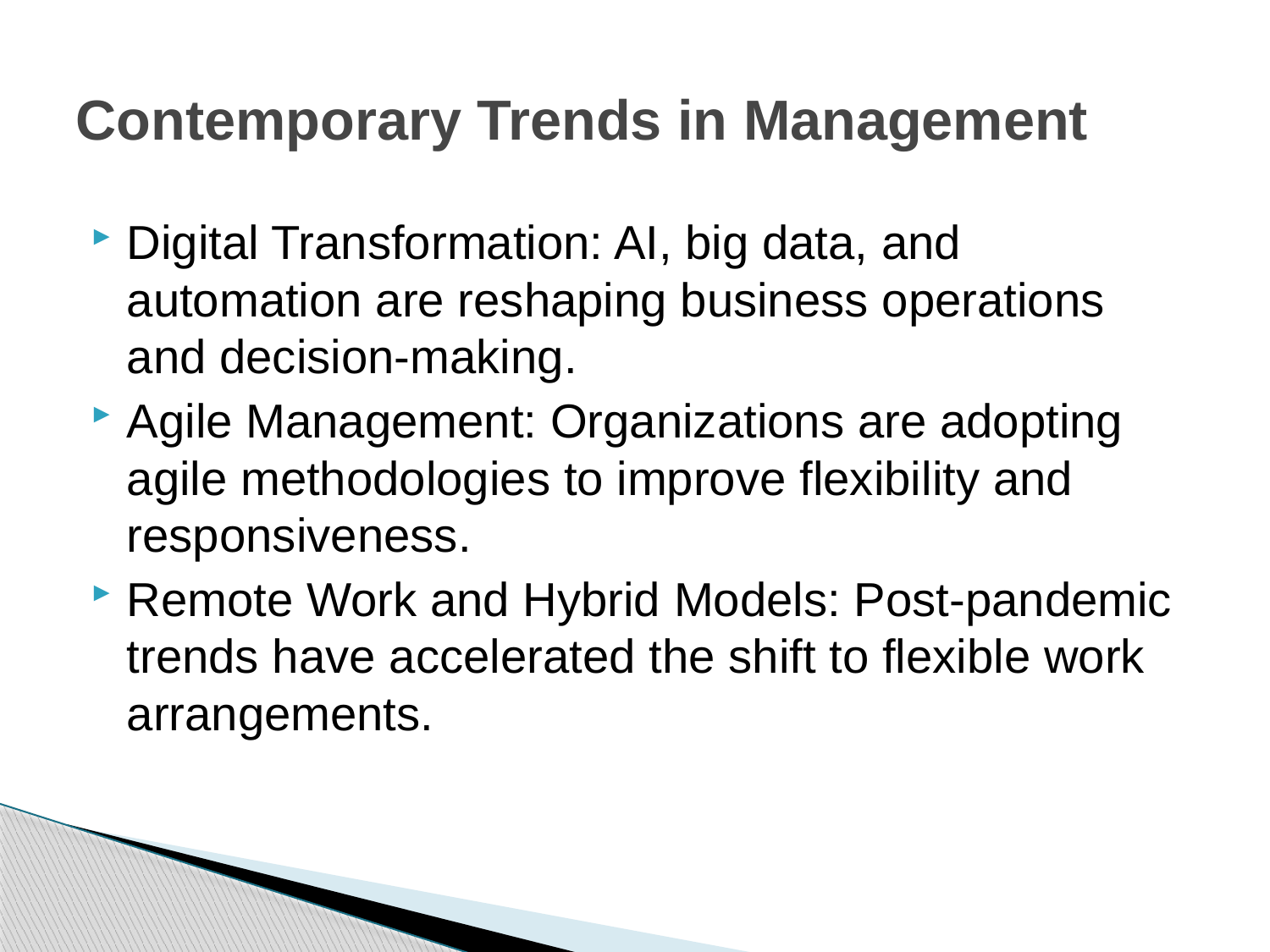

# Contemporary Trends in Management
Digital Transformation: AI, big data, and automation are reshaping business operations and decision-making.
Agile Management: Organizations are adopting agile methodologies to improve flexibility and responsiveness.
Remote Work and Hybrid Models: Post-pandemic trends have accelerated the shift to flexible work arrangements.